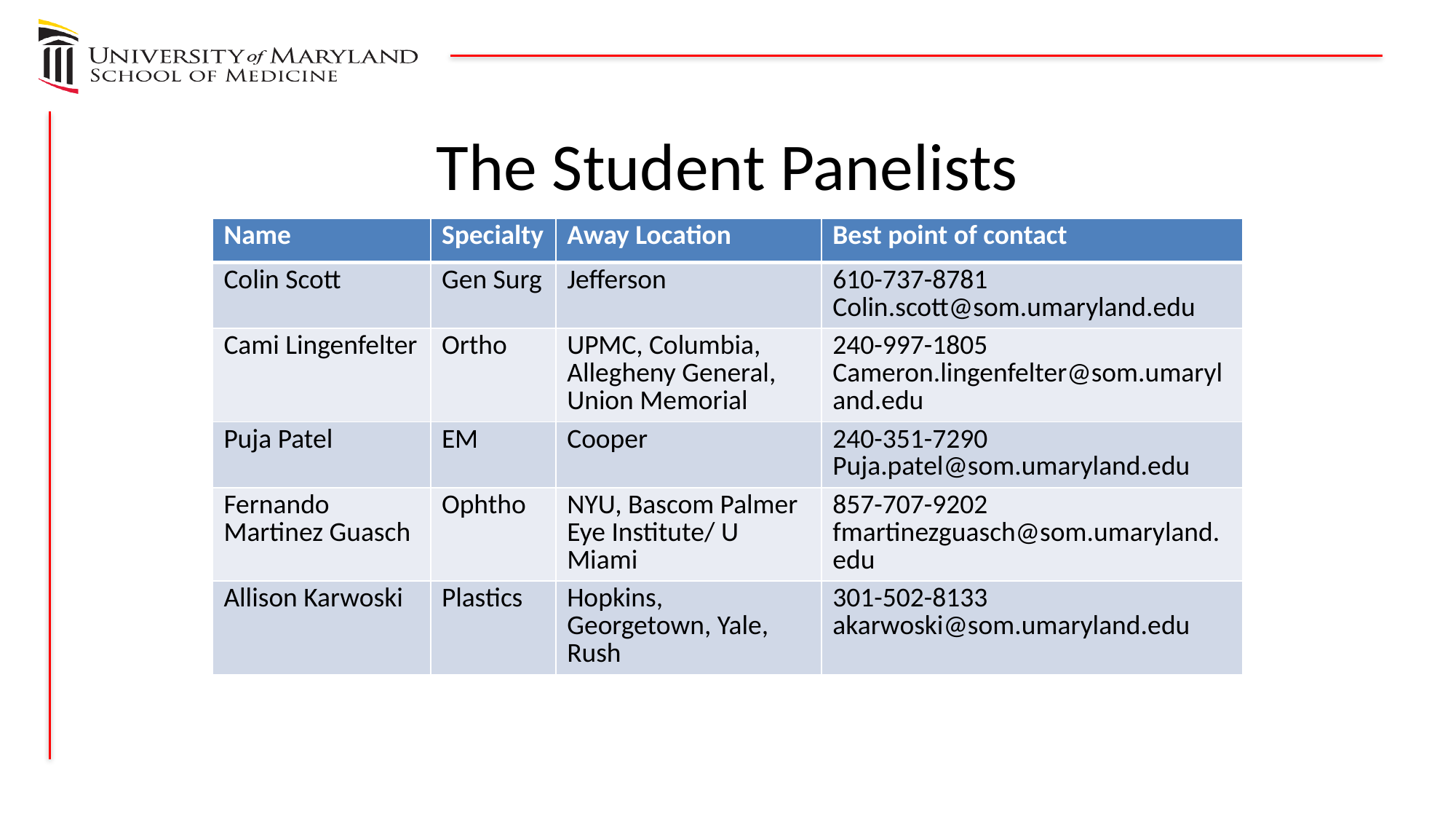

# The Student Panelists
| Name | Specialty | Away Location | Best point of contact |
| --- | --- | --- | --- |
| Colin Scott | Gen Surg | Jefferson | 610-737-8781 Colin.scott@som.umaryland.edu |
| Cami Lingenfelter | Ortho | UPMC, Columbia, Allegheny General, Union Memorial | 240-997-1805 Cameron.lingenfelter@som.umaryland.edu |
| Puja Patel | EM | Cooper | 240-351-7290 Puja.patel@som.umaryland.edu |
| Fernando Martinez Guasch | Ophtho | NYU, Bascom Palmer Eye Institute/ U Miami | 857-707-9202 fmartinezguasch@som.umaryland.edu |
| Allison Karwoski | Plastics | Hopkins, Georgetown, Yale, Rush | 301-502-8133 akarwoski@som.umaryland.edu |